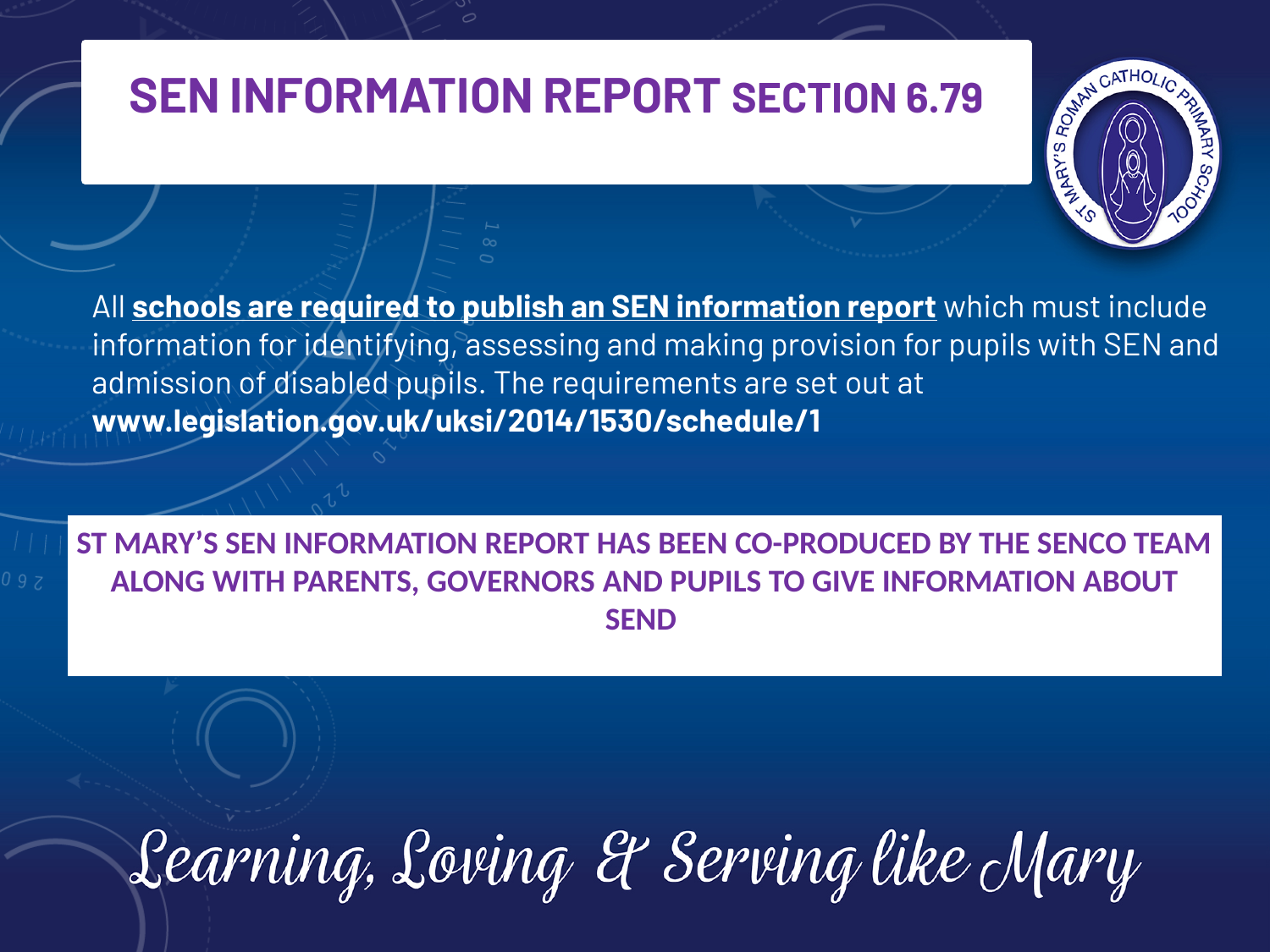

# SEN Information Report Section 6.79

All schools are required to publish an SEN information report which must include information for identifying, assessing and making provision for pupils with SEN and admission of disabled pupils. The requirements are set out at www.legislation.gov.uk/uksi/2014/1530/schedule/1
St Mary’s SEN Information report has been co-produced by the SENCO Team along with Parents, Governors and pupils to give information about SEND